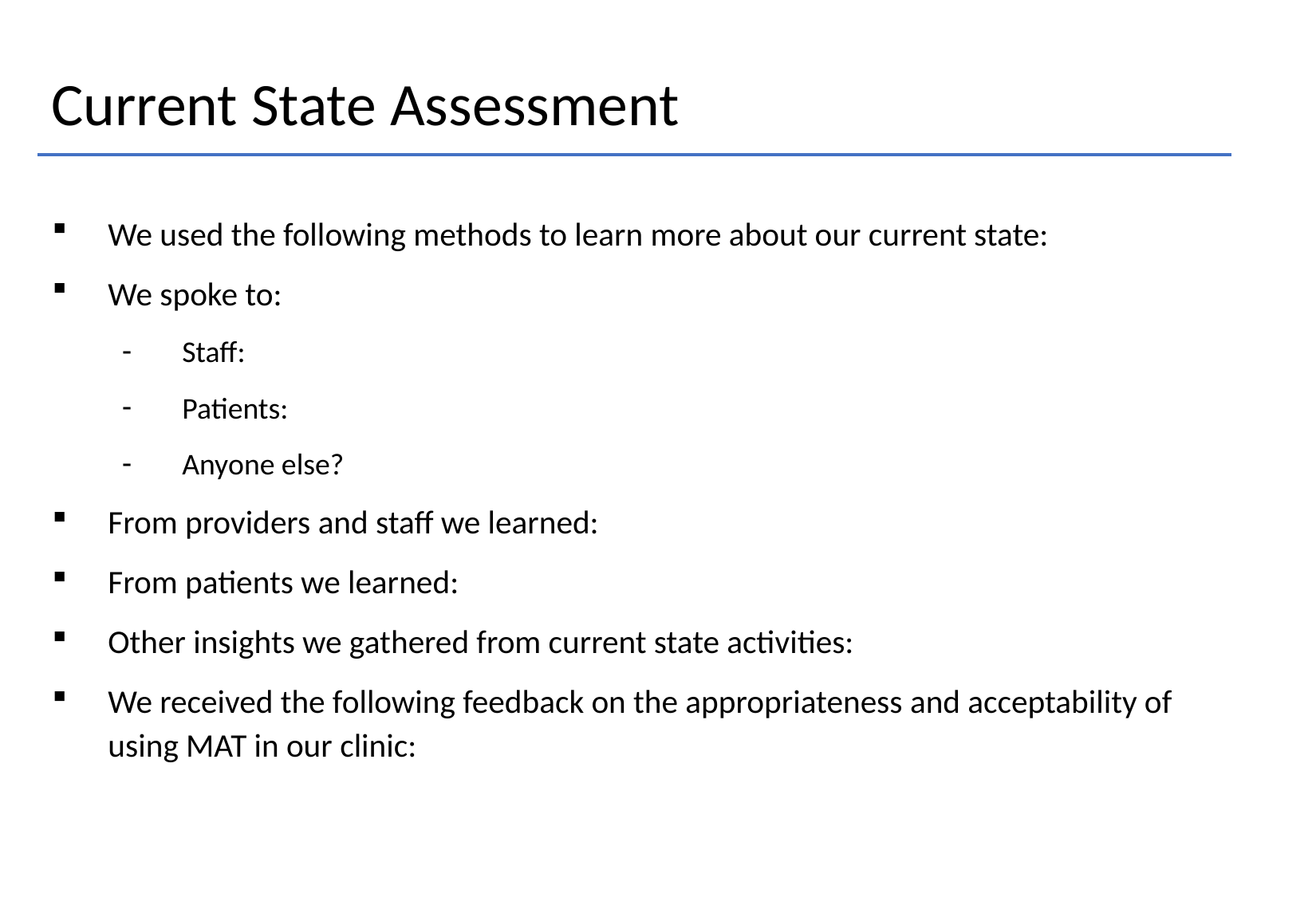

# Current State Assessment
We used the following methods to learn more about our current state:
We spoke to:
Staff:
Patients:
Anyone else?
From providers and staff we learned:
From patients we learned:
Other insights we gathered from current state activities:
We received the following feedback on the appropriateness and acceptability of using MAT in our clinic: